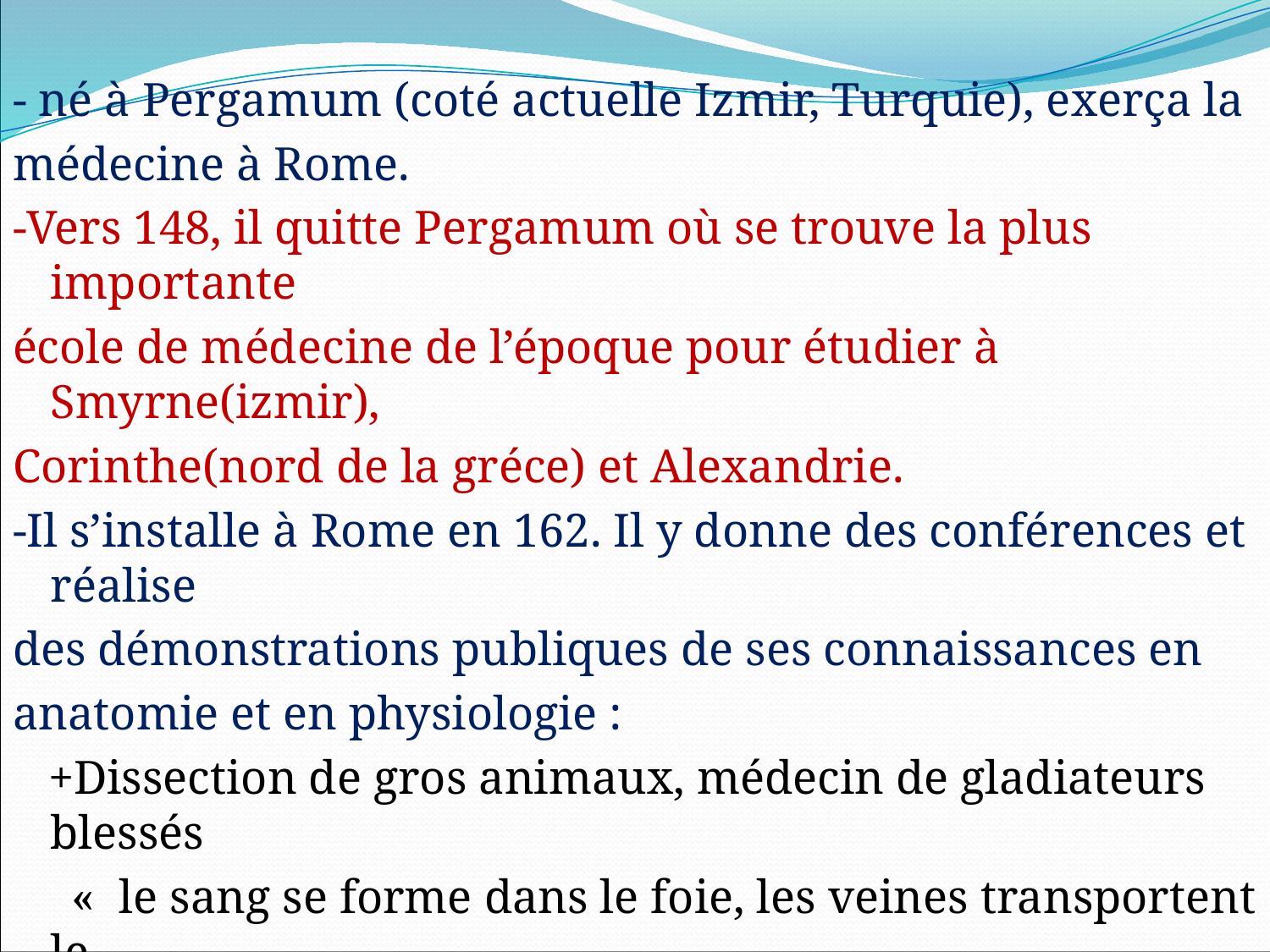

- né à Pergamum (coté actuelle Izmir, Turquie), exerça la
médecine à Rome.
-Vers 148, il quitte Pergamum où se trouve la plus importante
école de médecine de l’époque pour étudier à Smyrne(izmir),
Corinthe(nord de la gréce) et Alexandrie.
-Il s’installe à Rome en 162. Il y donne des conférences et réalise
des démonstrations publiques de ses connaissances en
anatomie et en physiologie :
   +Dissection de gros animaux, médecin de gladiateurs blessés
     «  le sang se forme dans le foie, les veines transportent le
      sang, …, etc.
    +Admirateur de la place des organes et de leurs fonctions   supposées